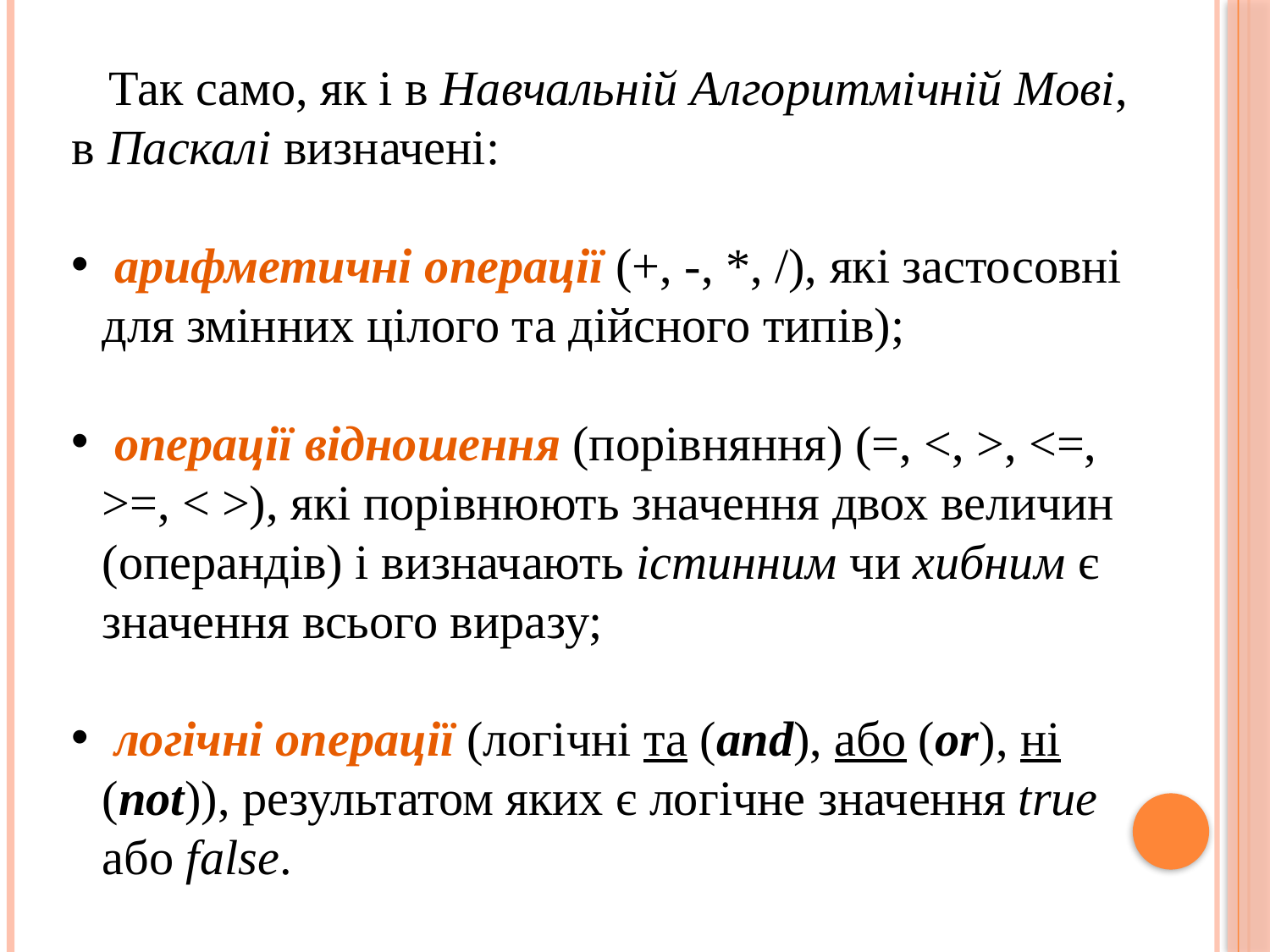

Так само, як і в Навчальній Алгоритмічній Мові, в Паскалі визначені:

 арифметичні операції (+, -, *, /), які застосовні для змінних цілого та дійсного типів);

 операції відношення (порівняння) (=, <, >, <=, >=, < >), які порівнюють значення двох величин (операндів) і визначають істинним чи хибним є значення всього виразу;

 логічні операції (логічні та (and), або (or), ні (not)), результатом яких є логічне значення true або false.